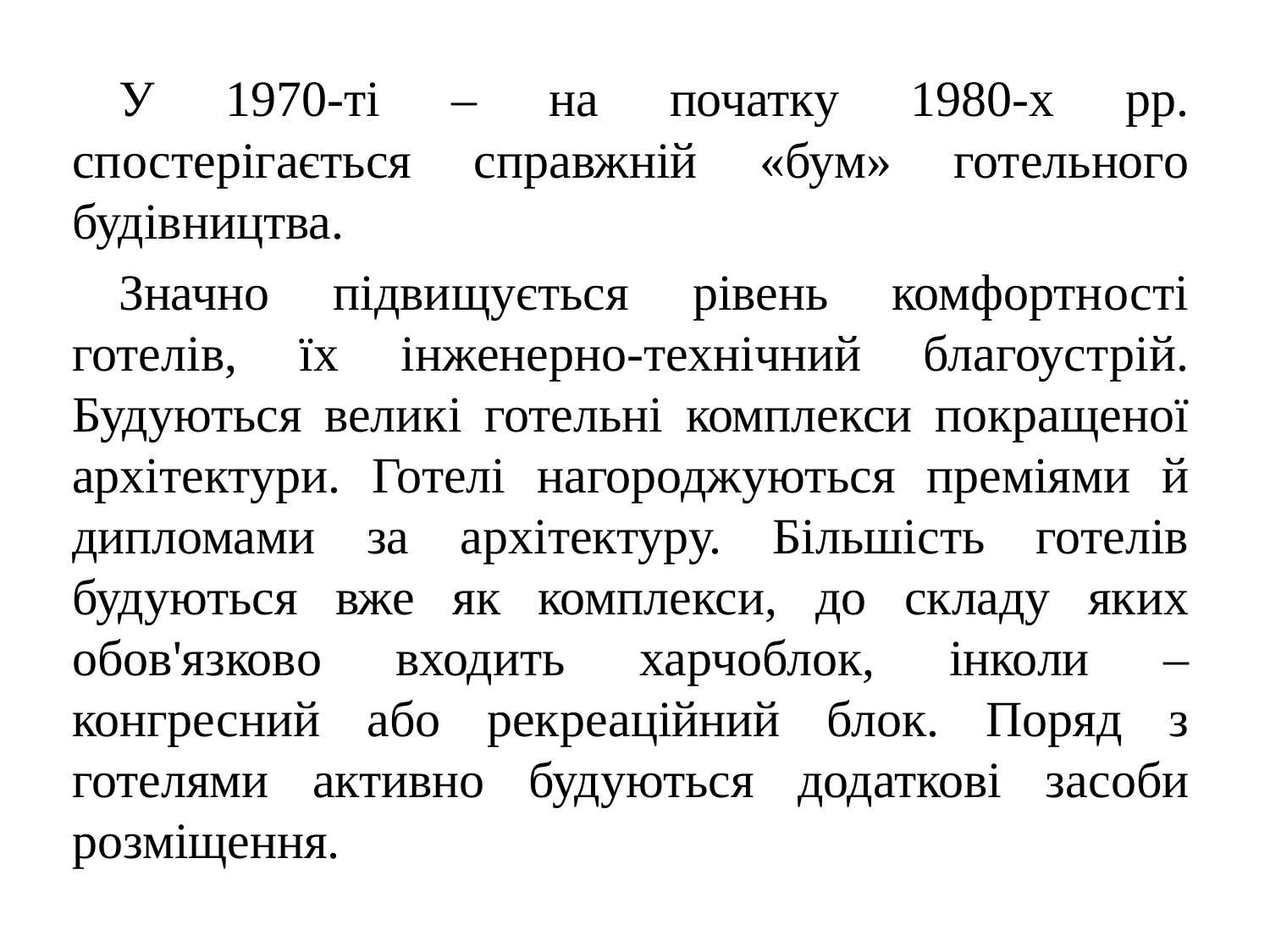

У 1970-ті – на початку 1980-х рр. спостерігається справжній «бум» готельного будівництва.
Значно підвищується рівень комфортності готелів, їх інженерно-технічний благоустрій. Будуються великі готельні комплекси покращеної архітектури. Готелі нагороджуються преміями й дипломами за архітектуру. Більшість готелів будуються вже як комплекси, до складу яких обов'язково входить харчоблок, інколи – конгресний або рекреаційний блок. Поряд з готелями активно будуються додаткові засоби розміщення.